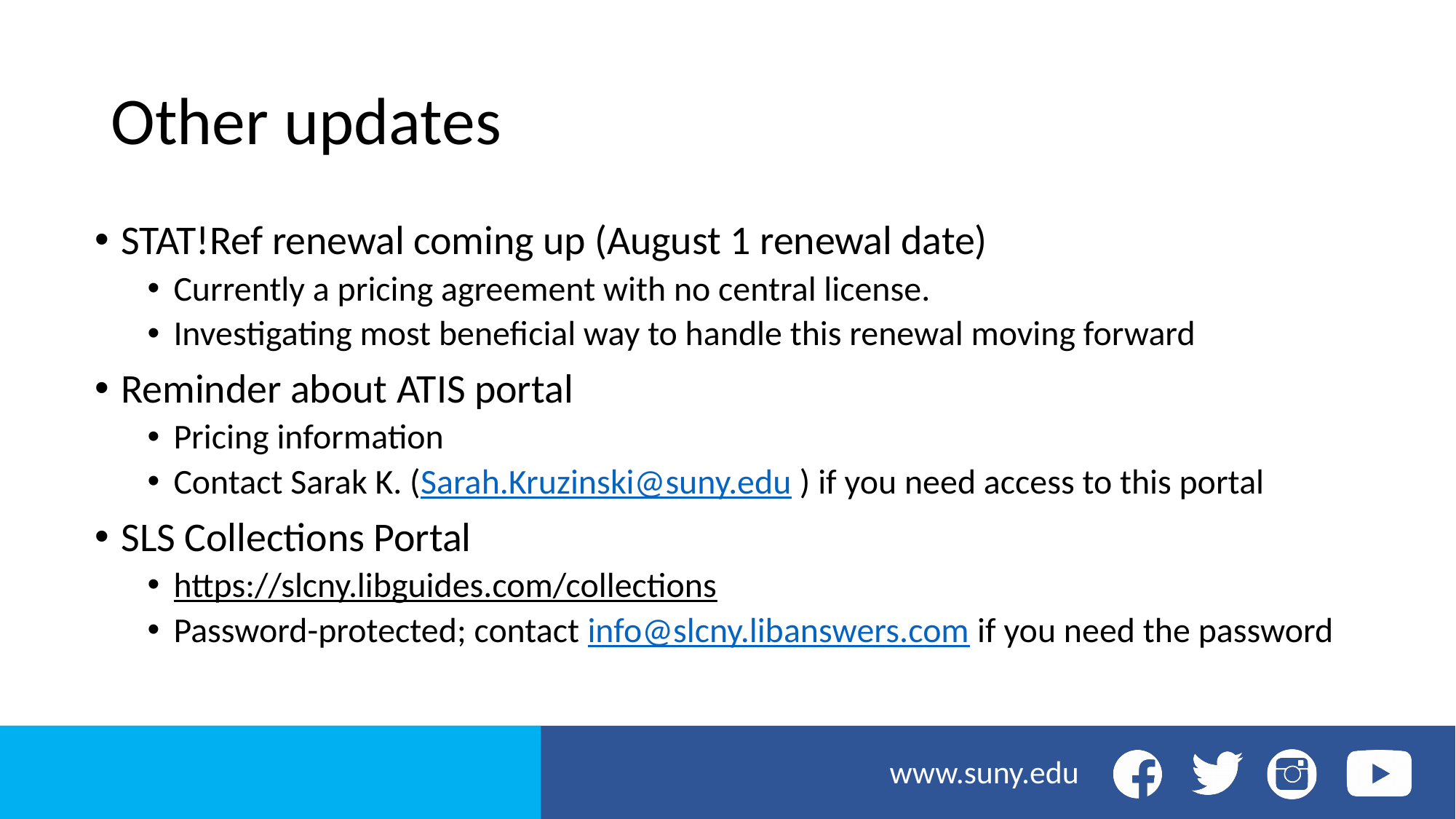

# Other updates
STAT!Ref renewal coming up (August 1 renewal date)
Currently a pricing agreement with no central license.
Investigating most beneficial way to handle this renewal moving forward
Reminder about ATIS portal
Pricing information
Contact Sarak K. (Sarah.Kruzinski@suny.edu ) if you need access to this portal
SLS Collections Portal
https://slcny.libguides.com/collections
Password-protected; contact info@slcny.libanswers.com if you need the password